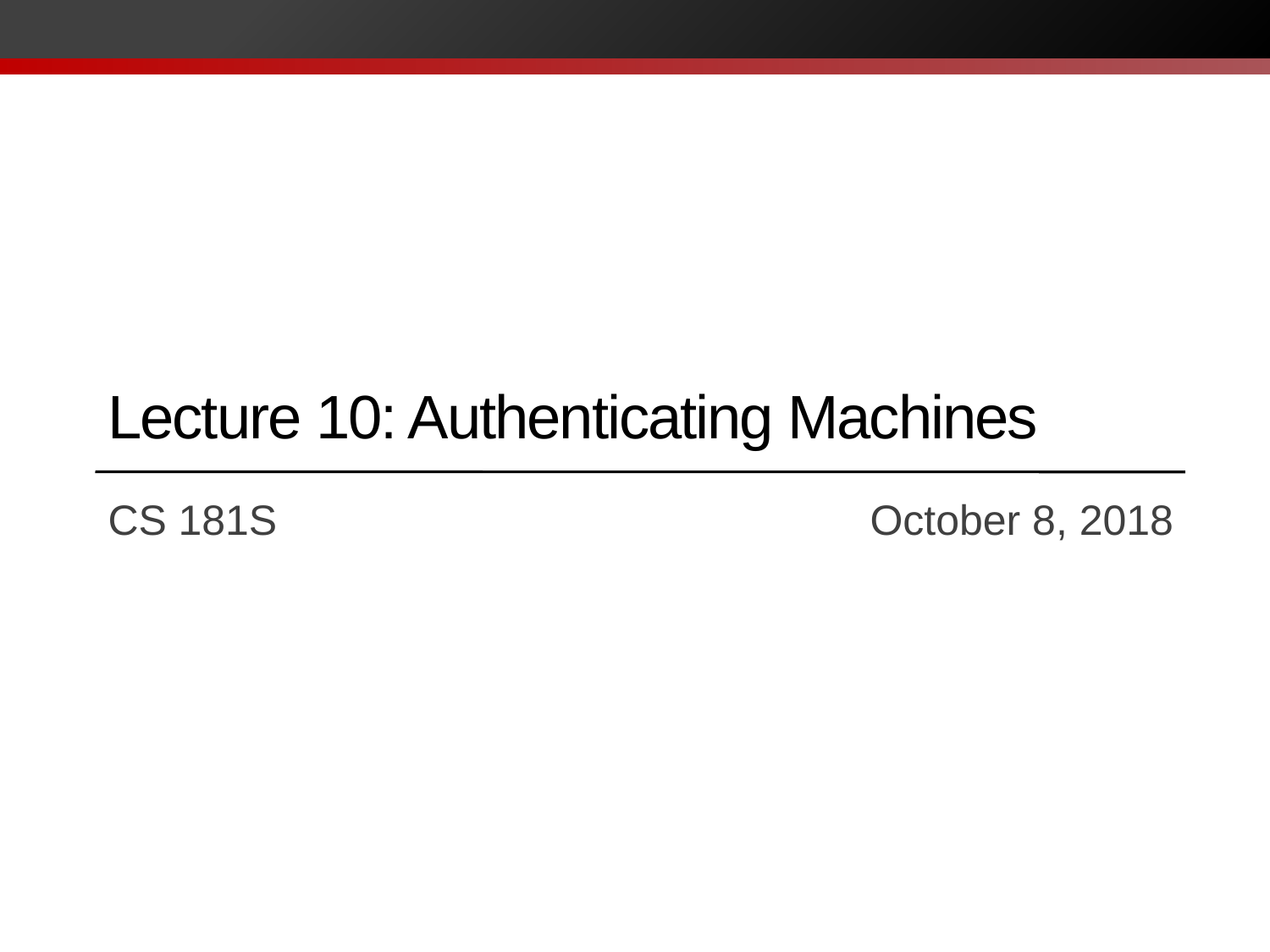

# Lecture 10: Authenticating Machines
CS 181S		       			October 8, 2018